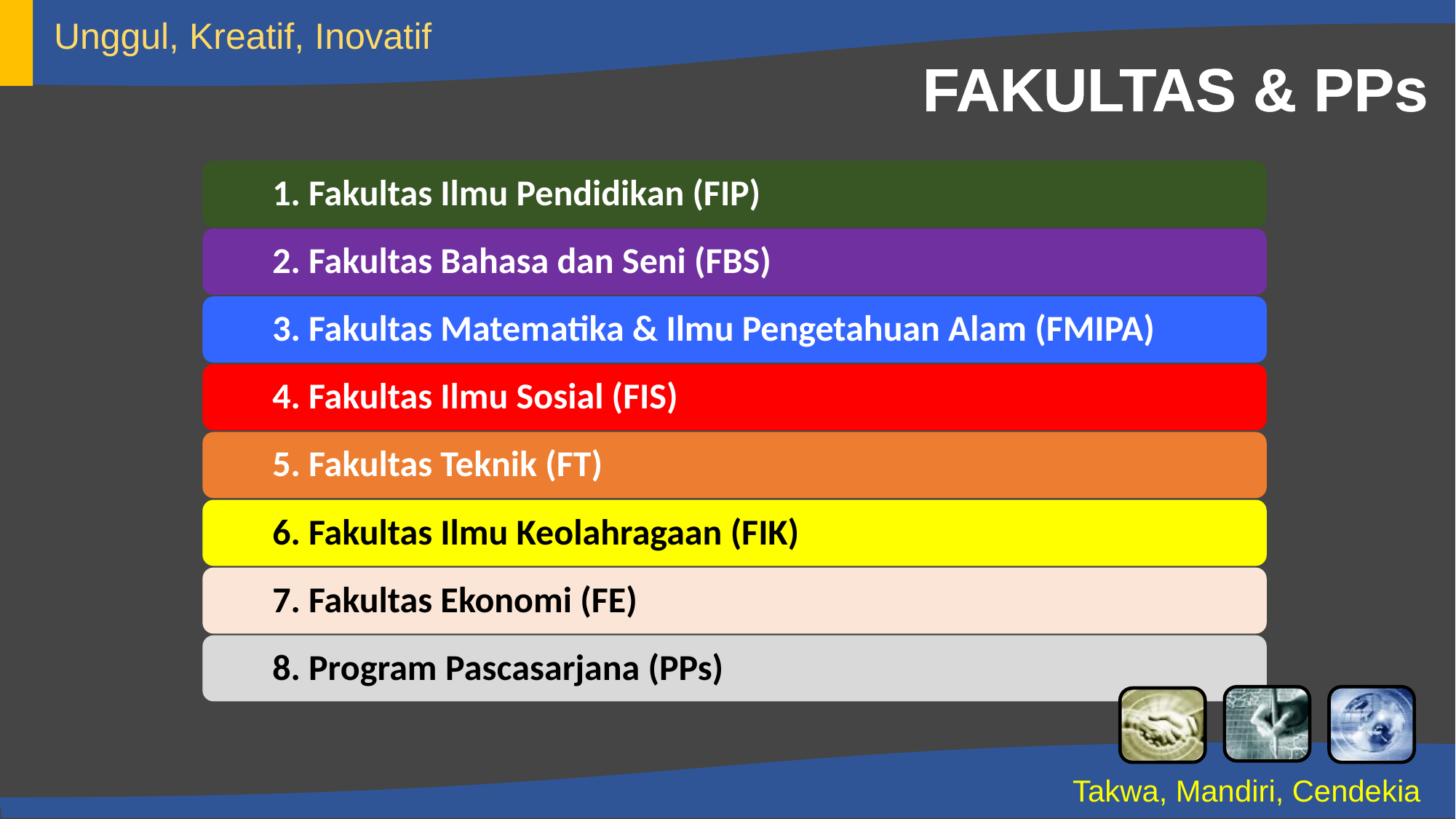

Unggul, Kreatif, Inovatif
FAKULTAS & PPs
1. Fakultas Ilmu Pendidikan (FIP)
2. Fakultas Bahasa dan Seni (FBS)
3. Fakultas Matematika & Ilmu Pengetahuan Alam (FMIPA)
4. Fakultas Ilmu Sosial (FIS)
5. Fakultas Teknik (FT)
6. Fakultas Ilmu Keolahragaan (FIK)
7. Fakultas Ekonomi (FE)
8. Program Pascasarjana (PPs)

Takwa, Mandiri, Cendekia